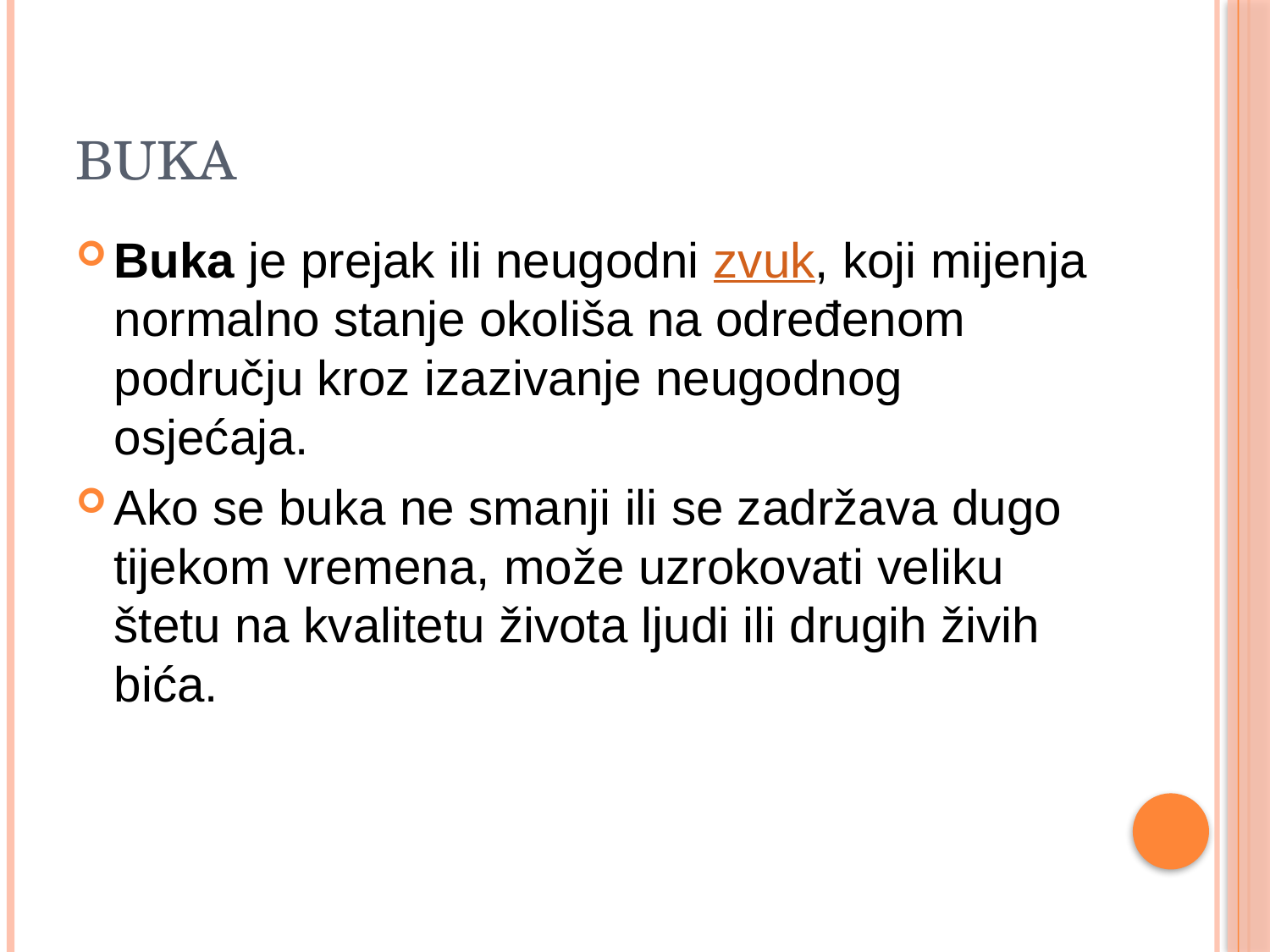

# Buka
Buka je prejak ili neugodni zvuk, koji mijenja normalno stanje okoliša na određenom području kroz izazivanje neugodnog osjećaja.
Ako se buka ne smanji ili se zadržava dugo tijekom vremena, može uzrokovati veliku štetu na kvalitetu života ljudi ili drugih živih bića.